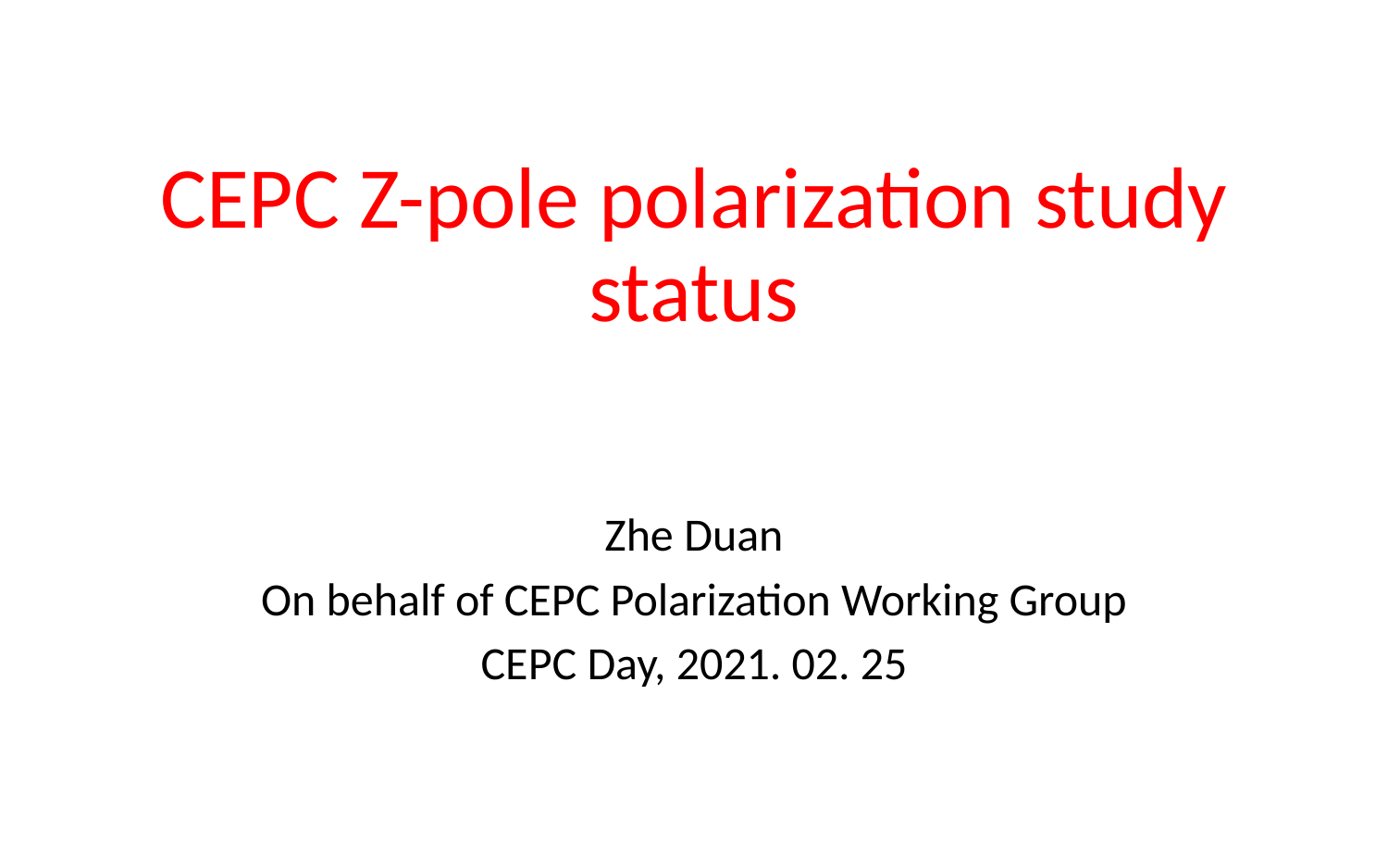

# CEPC Z-pole polarization study status
Zhe Duan
On behalf of CEPC Polarization Working Group
CEPC Day, 2021. 02. 25